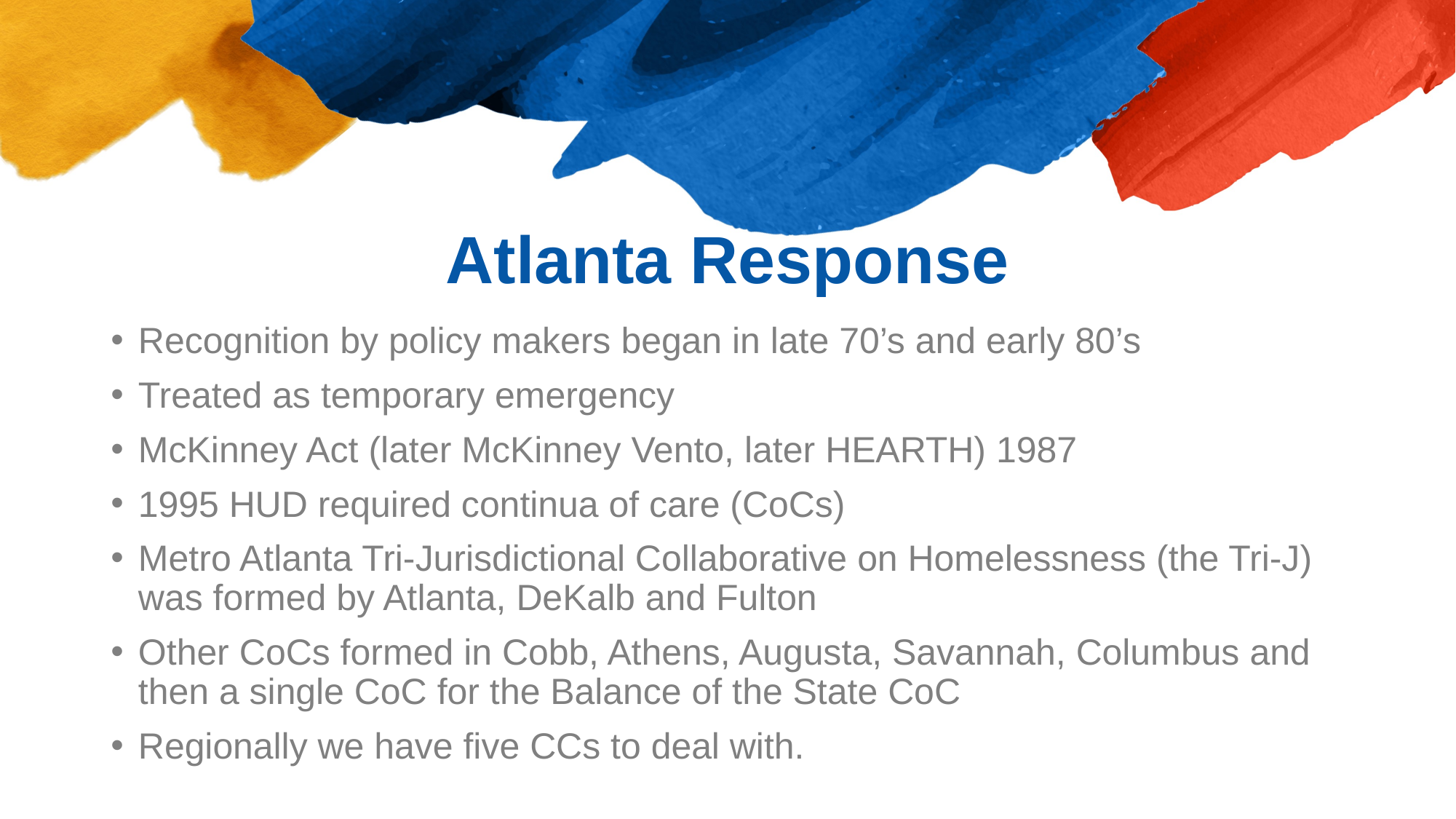

# Atlanta Response
Recognition by policy makers began in late 70’s and early 80’s
Treated as temporary emergency
McKinney Act (later McKinney Vento, later HEARTH) 1987
1995 HUD required continua of care (CoCs)
Metro Atlanta Tri-Jurisdictional Collaborative on Homelessness (the Tri-J) was formed by Atlanta, DeKalb and Fulton
Other CoCs formed in Cobb, Athens, Augusta, Savannah, Columbus and then a single CoC for the Balance of the State CoC
Regionally we have five CCs to deal with.